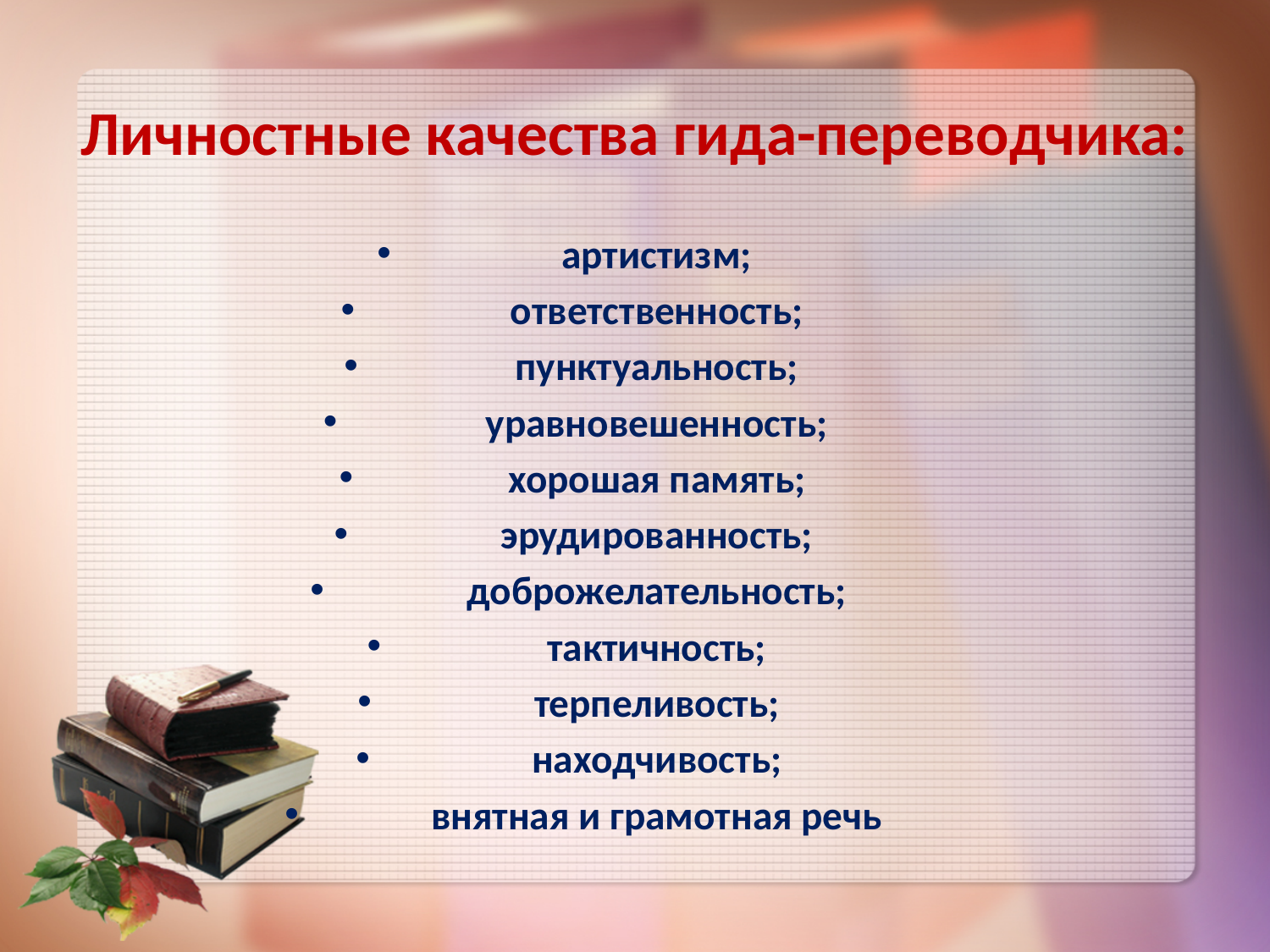

# Личностные качества гида-переводчика:
артистизм;
ответственность;
пунктуальность;
уравновешенность;
хорошая память;
эрудированность;
доброжелательность;
тактичность;
терпеливость;
находчивость;
внятная и грамотная речь